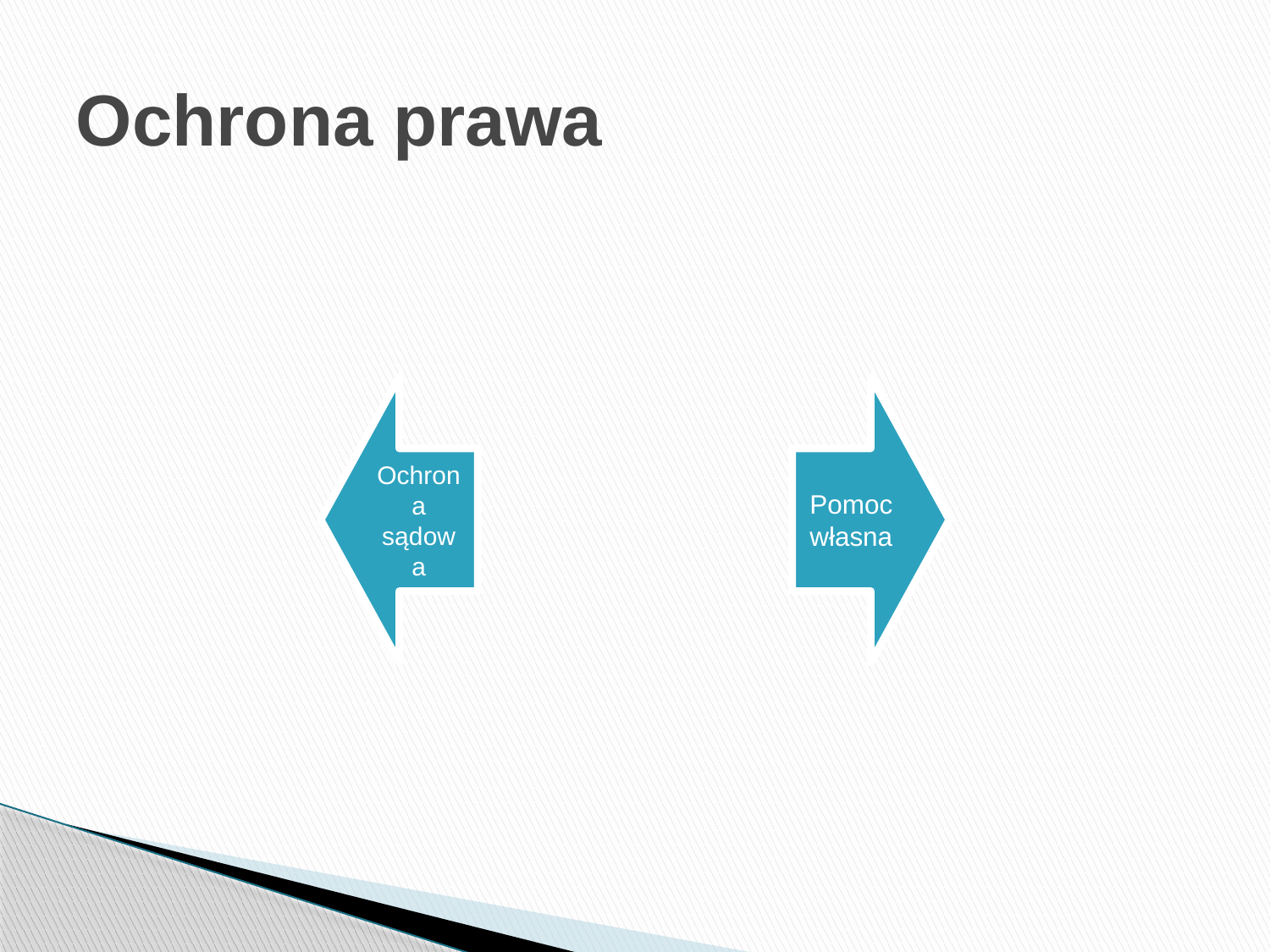

# Ochrona prawa
Ochrona sądowa
Pomoc własna